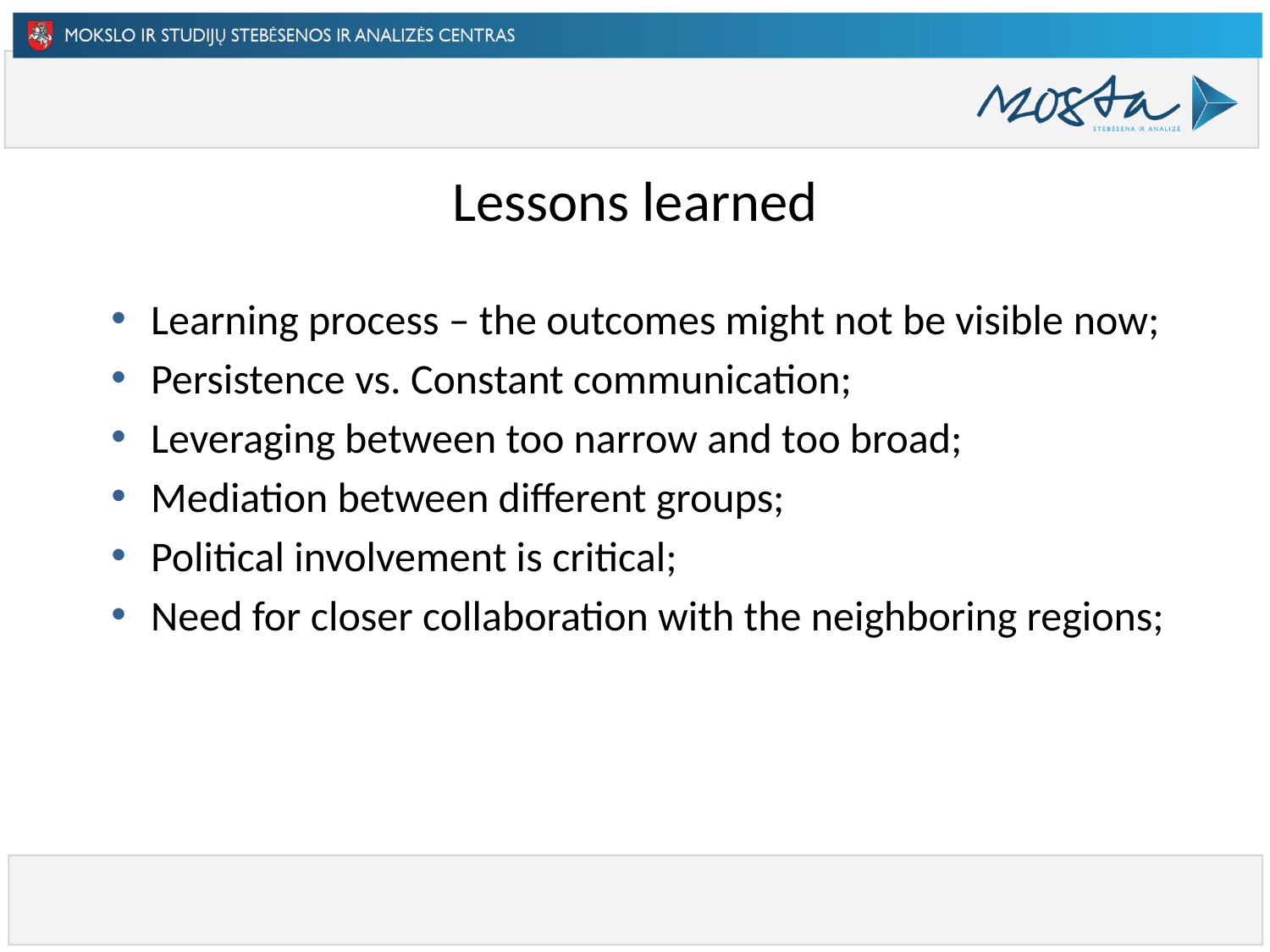

# Lessons learned
Learning process – the outcomes might not be visible now;
Persistence vs. Constant communication;
Leveraging between too narrow and too broad;
Mediation between different groups;
Political involvement is critical;
Need for closer collaboration with the neighboring regions;